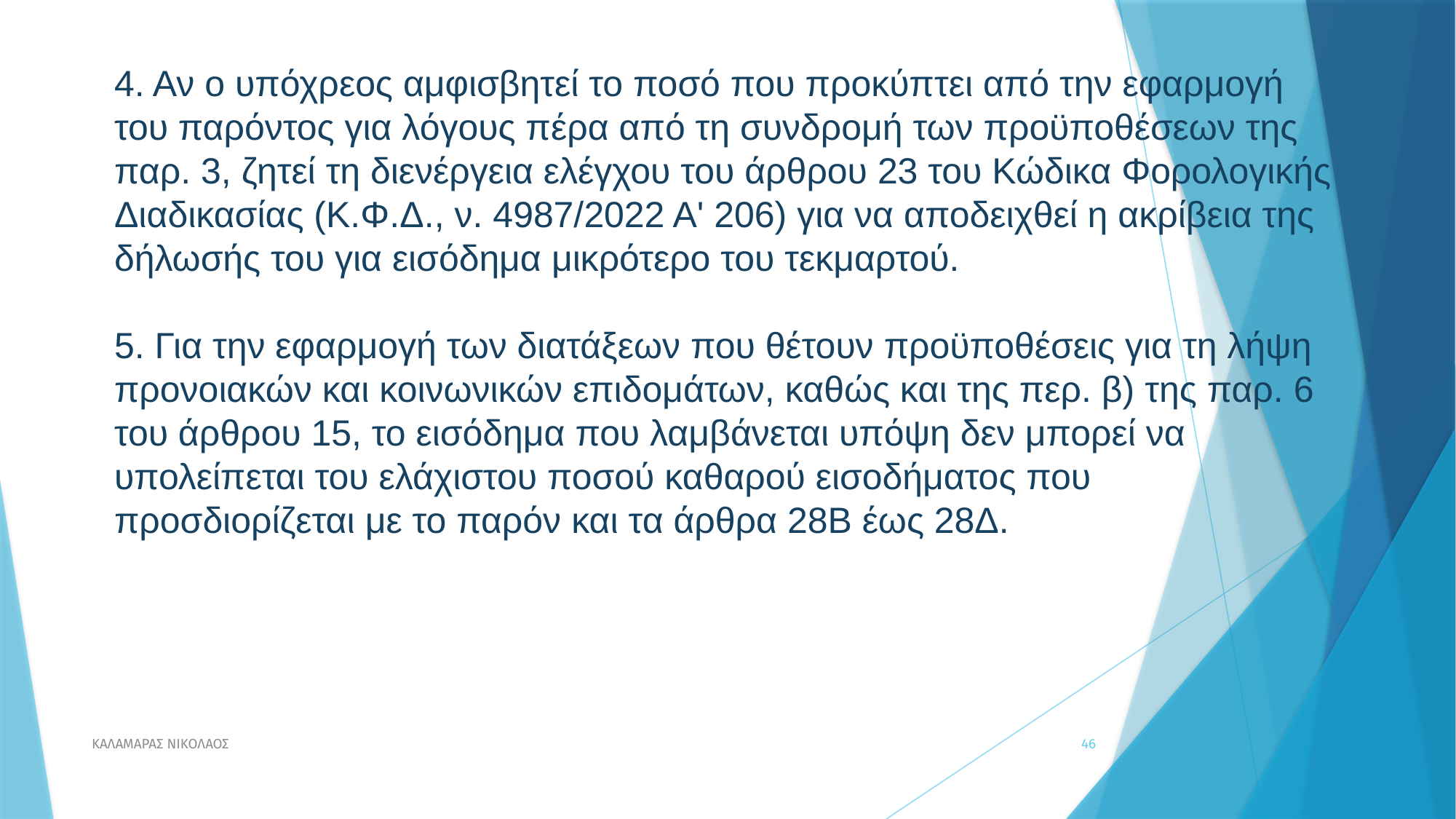

4. Αν ο υπόχρεος αμφισβητεί το ποσό που προκύπτει από την εφαρμογή του παρόντος για λόγους πέρα από τη συνδρομή των προϋποθέσεων της παρ. 3, ζητεί τη διενέργεια ελέγχου του άρθρου 23 του Κώδικα Φορολογικής Διαδικασίας (Κ.Φ.Δ., ν. 4987/2022 Α' 206) για να αποδειχθεί η ακρίβεια της δήλωσής του για εισόδημα μικρότερο του τεκμαρτού.

5. Για την εφαρμογή των διατάξεων που θέτουν προϋποθέσεις για τη λήψη προνοιακών και κοινωνικών επιδομάτων, καθώς και της περ. β) της παρ. 6 του άρθρου 15, το εισόδημα που λαμβάνεται υπόψη δεν μπορεί να υπολείπεται του ελάχιστου ποσού καθαρού εισοδήματος που προσδιορίζεται με το παρόν και τα άρθρα 28Β έως 28Δ.
ΚΑΛΑΜΑΡΑΣ ΝΙΚΟΛΑΟΣ
46